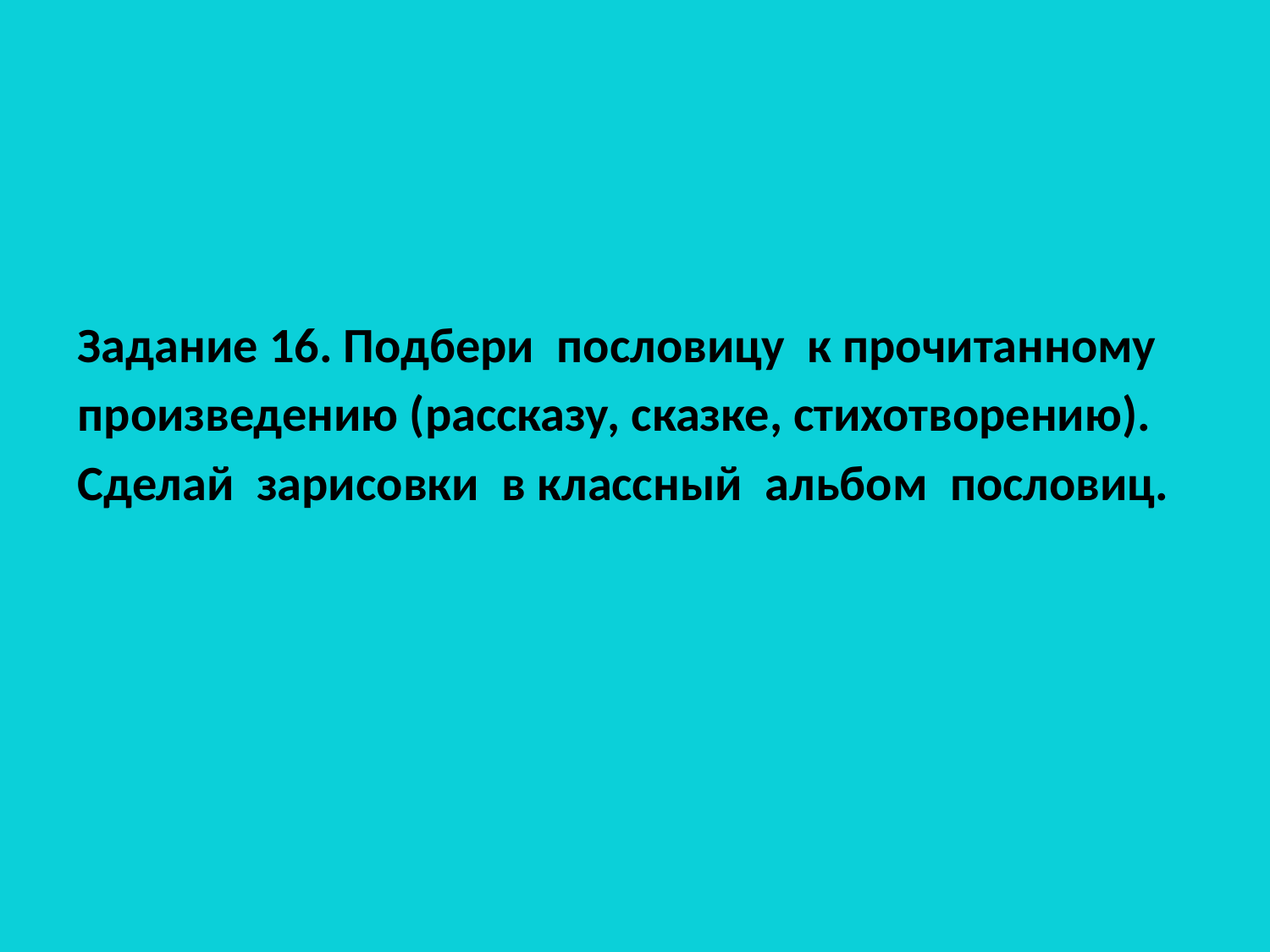

Задание 16. Подбери  пословицу  к прочитанному
произведению (рассказу, сказке, стихотворению).
Сделай  зарисовки  в классный  альбом  пословиц.